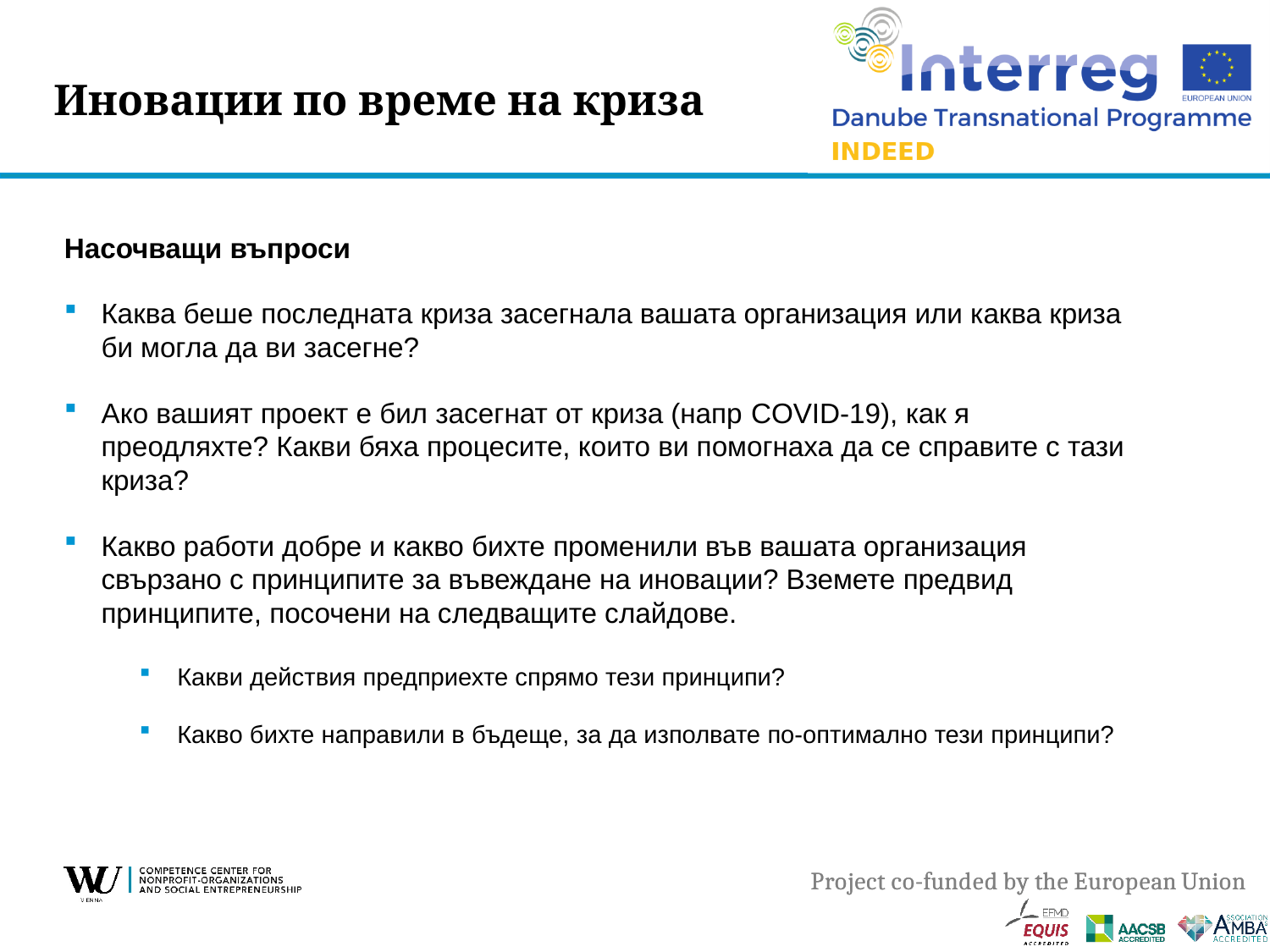

# Иновации по време на криза
Насочващи въпроси
Каква беше последната криза засегнала вашата организация или каква криза би могла да ви засегне?
Ако вашият проект е бил засегнат от криза (напр COVID-19), как я преодляхте? Какви бяха процесите, които ви помогнаха да се справите с тази криза?
Какво работи добре и какво бихте променили във вашата организация свързано с принципите за въвеждане на иновации? Вземете предвид принципите, посочени на следващите слайдове.
Какви действия предприехте спрямо тези принципи?
Какво бихте направили в бъдеще, за да изполвате по-оптимално тези принципи?